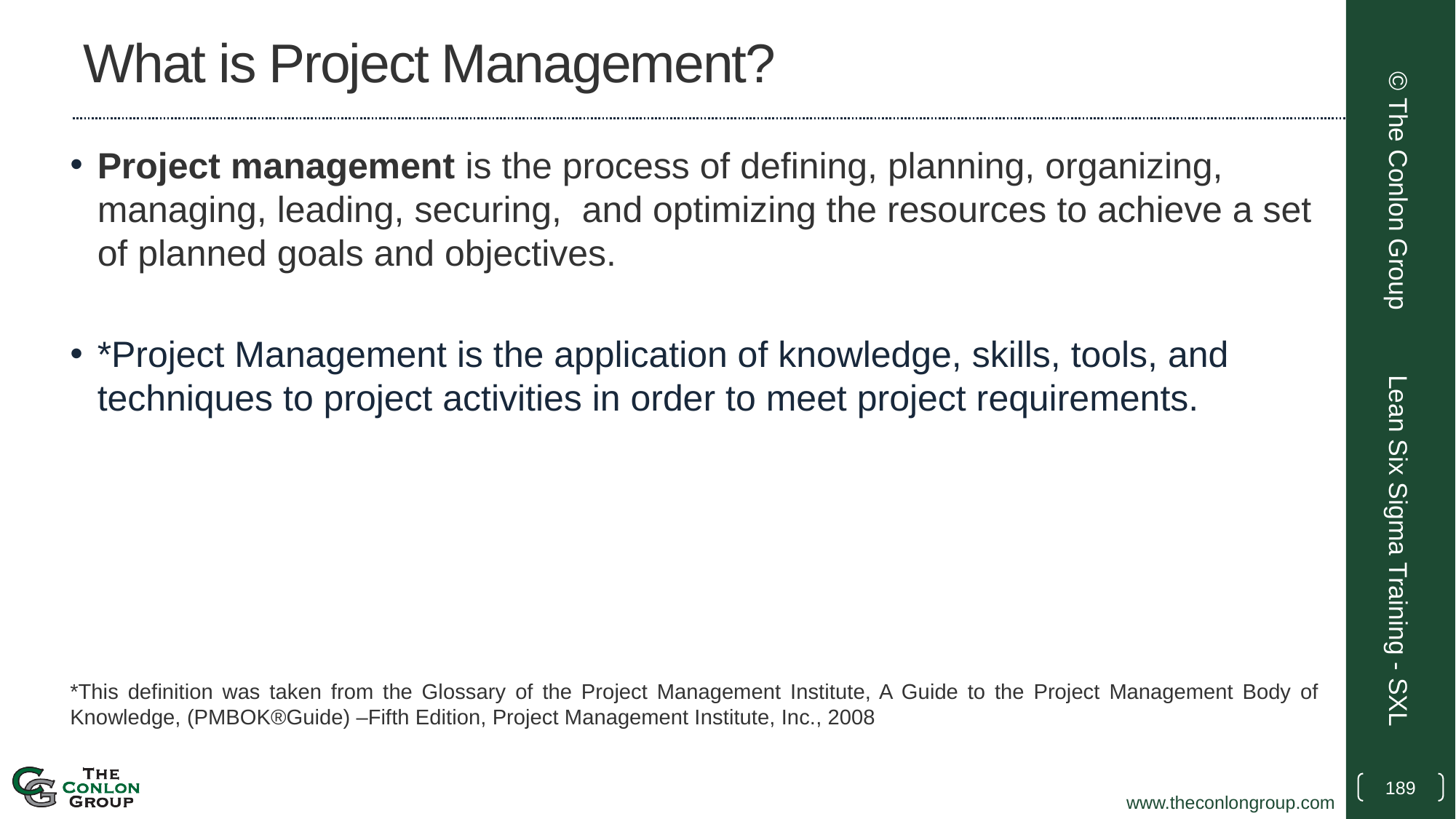

# What is Project Management?
Project management is the process of defining, planning, organizing, managing, leading, securing,  and optimizing the resources to achieve a set of planned goals and objectives.

*Project Management is the application of knowledge, skills, tools, and techniques to project activities in order to meet project requirements.

*This definition was taken from the Glossary of the Project Management Institute, A Guide to the Project Management Body of Knowledge, (PMBOK®Guide) –Fifth Edition, Project Management Institute, Inc., 2008
© The Conlon Group
Lean Six Sigma Training - SXL
189